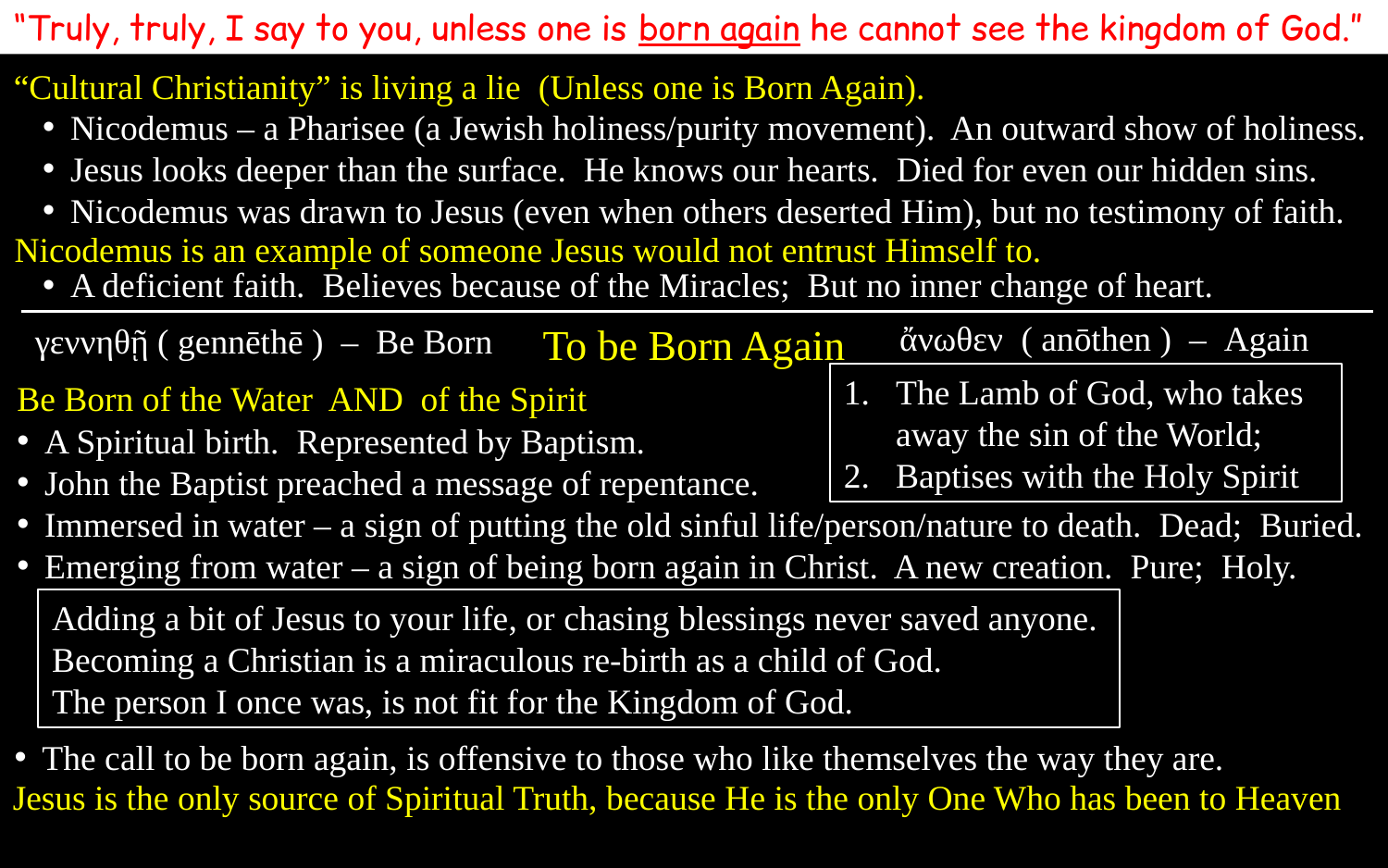

“Truly, truly, I say to you, unless one is born again he cannot see the kingdom of God.”
“Cultural Christianity” is living a lie  (Unless one is Born Again).
Nicodemus – a Pharisee (a Jewish holiness/purity movement).  An outward show of holiness.
Jesus looks deeper than the surface.  He knows our hearts.  Died for even our hidden sins.
Nicodemus was drawn to Jesus (even when others deserted Him), but no testimony of faith.
Nicodemus is an example of someone Jesus would not entrust Himself to.
A deficient faith.  Believes because of the Miracles;  But no inner change of heart.
ἄνωθεν  ( anōthen )  –  Again
To be Born Again
γεννηθῇ ( gennēthē )  –  Be Born
The Lamb of God, who takes away the sin of the World;
Baptises with the Holy Spirit
Be Born of the Water  AND  of the Spirit
A Spiritual birth.  Represented by Baptism.
John the Baptist preached a message of repentance.
Immersed in water – a sign of putting the old sinful life/person/nature to death.  Dead;  Buried.
Emerging from water – a sign of being born again in Christ.  A new creation.  Pure;  Holy.
Adding a bit of Jesus to your life, or chasing blessings never saved anyone.
Becoming a Christian is a miraculous re-birth as a child of God.
The person I once was, is not fit for the Kingdom of God.
The call to be born again, is offensive to those who like themselves the way they are.
Jesus is the only source of Spiritual Truth, because He is the only One Who has been to Heaven